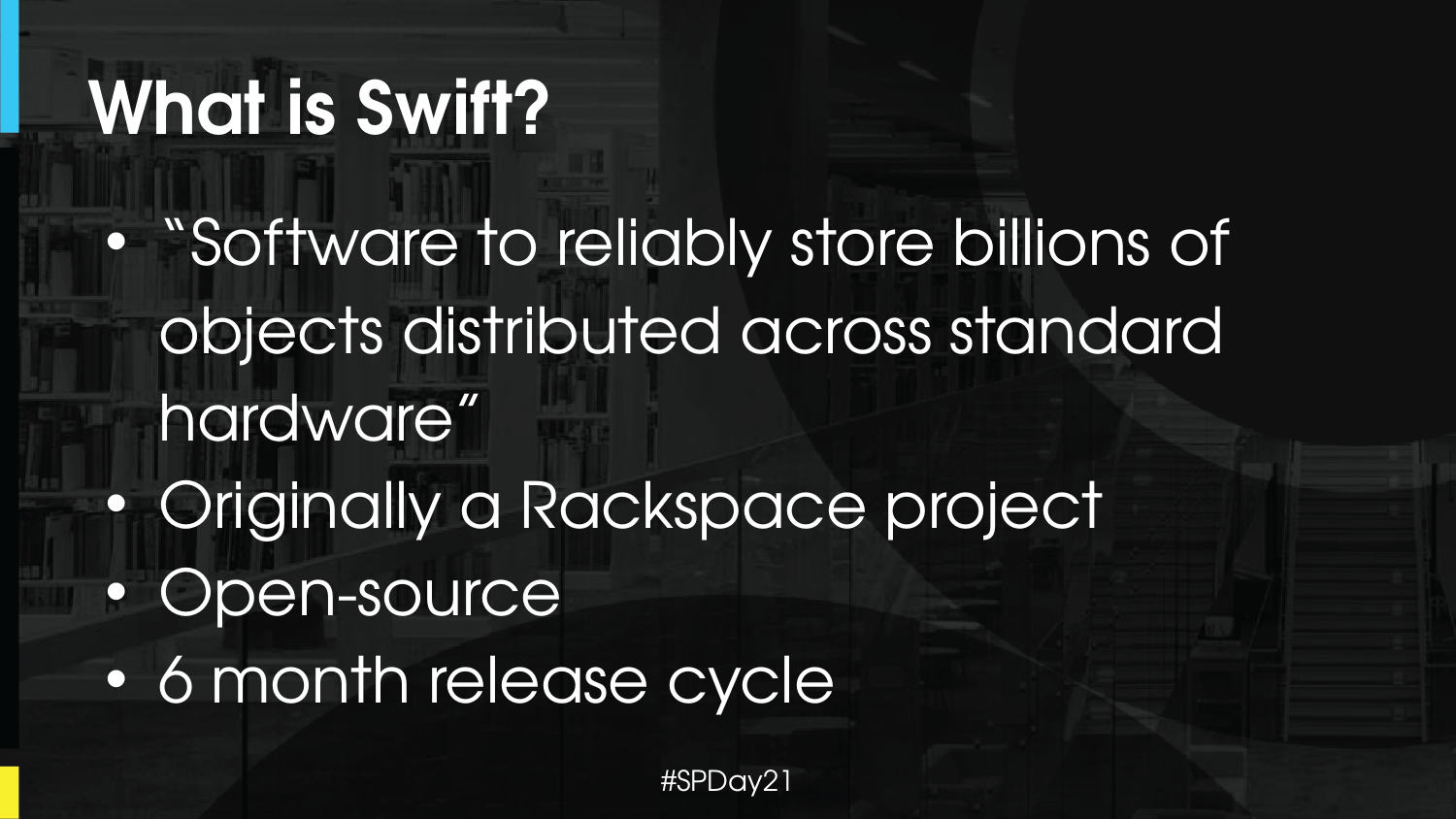

# What is Swift?
“Software to reliably store billions of objects distributed across standard hardware”
Originally a Rackspace project
Open-source
6 month release cycle